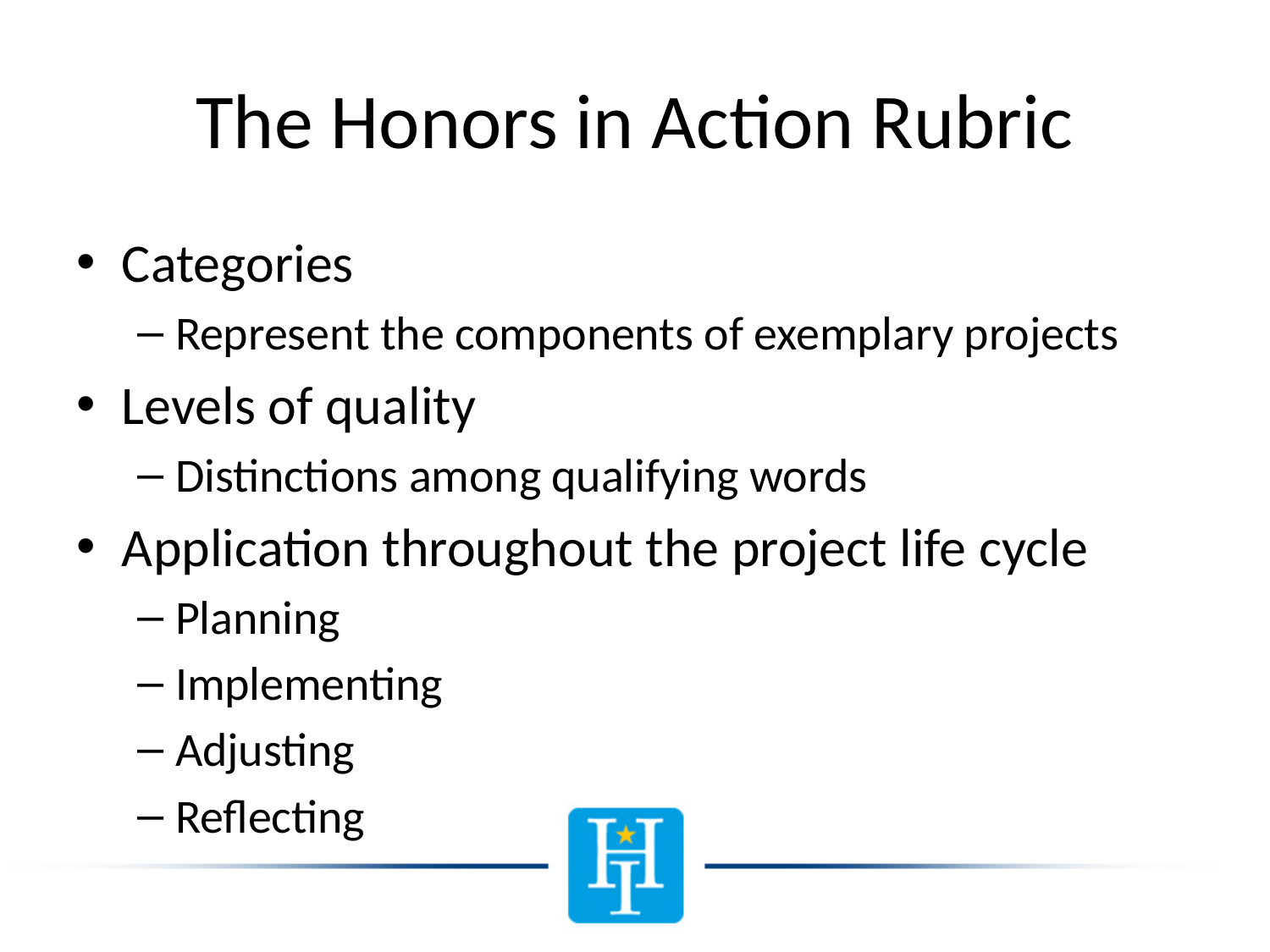

# The Honors in Action Rubric
Categories
Represent the components of exemplary projects
Levels of quality
Distinctions among qualifying words
Application throughout the project life cycle
Planning
Implementing
Adjusting
Reflecting